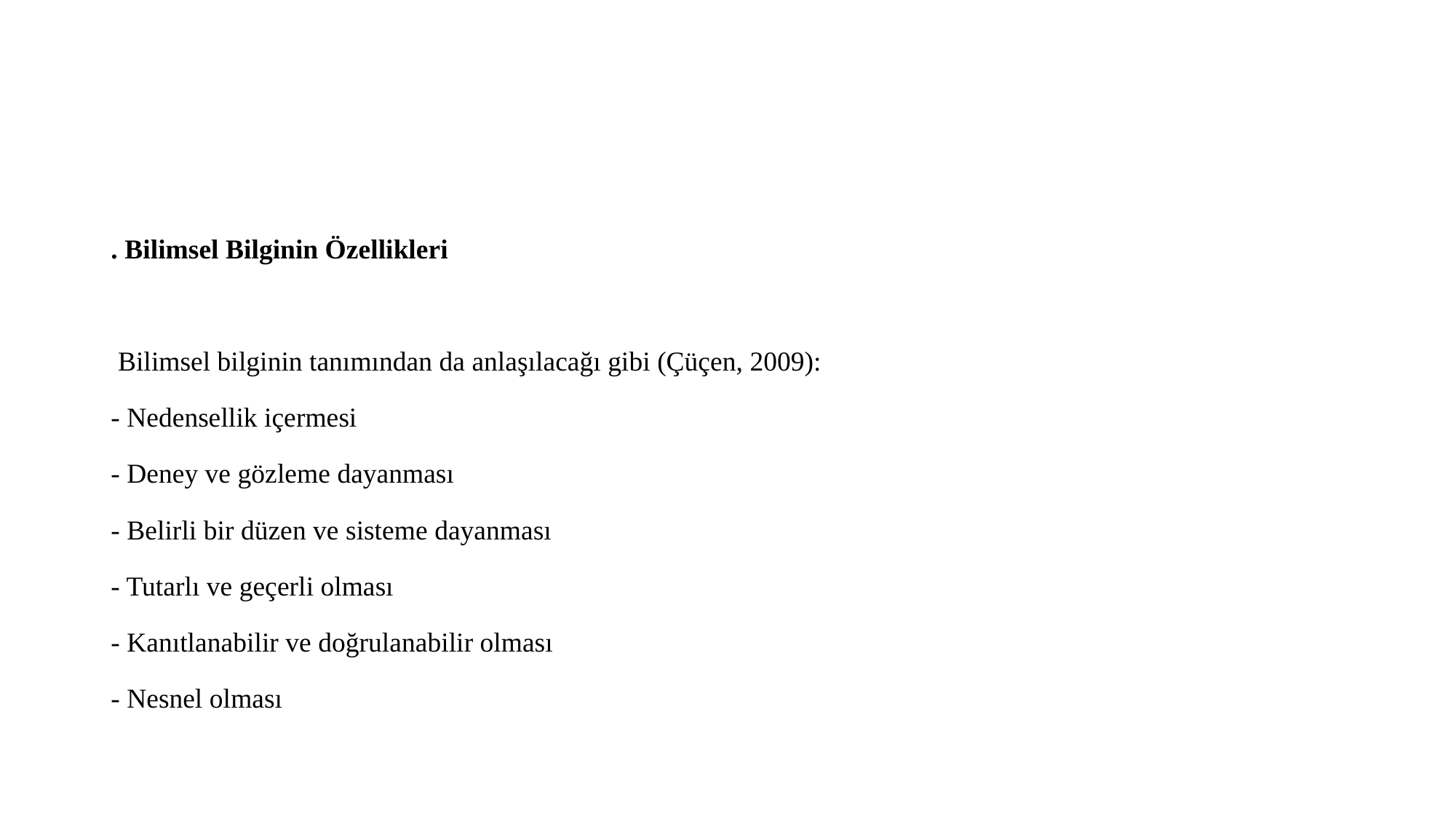

#
. Bilimsel Bilginin Özellikleri

 Bilimsel bilginin tanımından da anlaşılacağı gibi (Çüçen, 2009):
- Nedensellik içermesi
- Deney ve gözleme dayanması
- Belirli bir düzen ve sisteme dayanması
- Tutarlı ve geçerli olması
- Kanıtlanabilir ve doğrulanabilir olması
- Nesnel olması